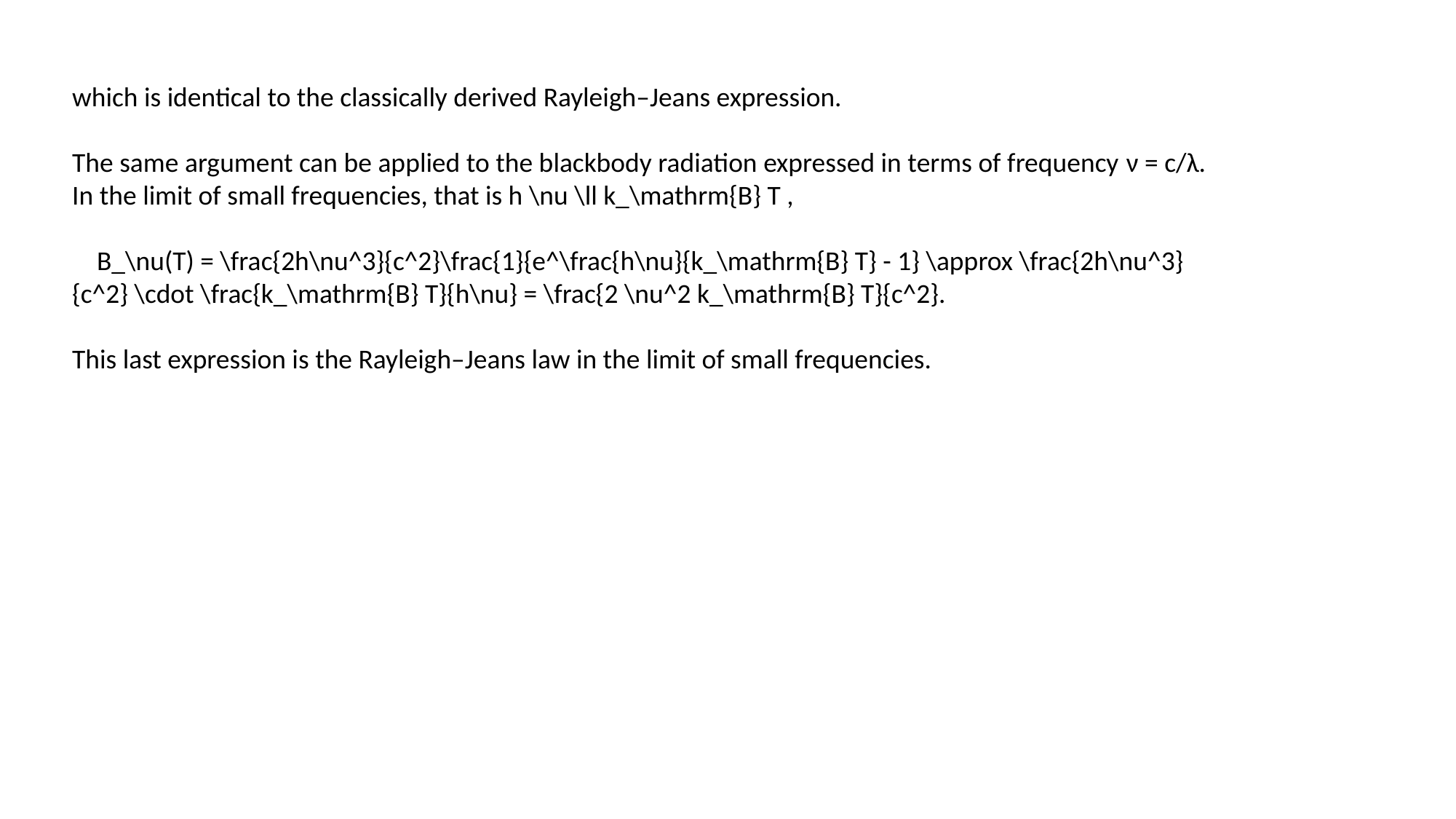

which is identical to the classically derived Rayleigh–Jeans expression.

The same argument can be applied to the blackbody radiation expressed in terms of frequency ν = c/λ. In the limit of small frequencies, that is h \nu \ll k_\mathrm{B} T ,

    B_\nu(T) = \frac{2h\nu^3}{c^2}\frac{1}{e^\frac{h\nu}{k_\mathrm{B} T} - 1} \approx \frac{2h\nu^3}{c^2} \cdot \frac{k_\mathrm{B} T}{h\nu} = \frac{2 \nu^2 k_\mathrm{B} T}{c^2}.

This last expression is the Rayleigh–Jeans law in the limit of small frequencies.